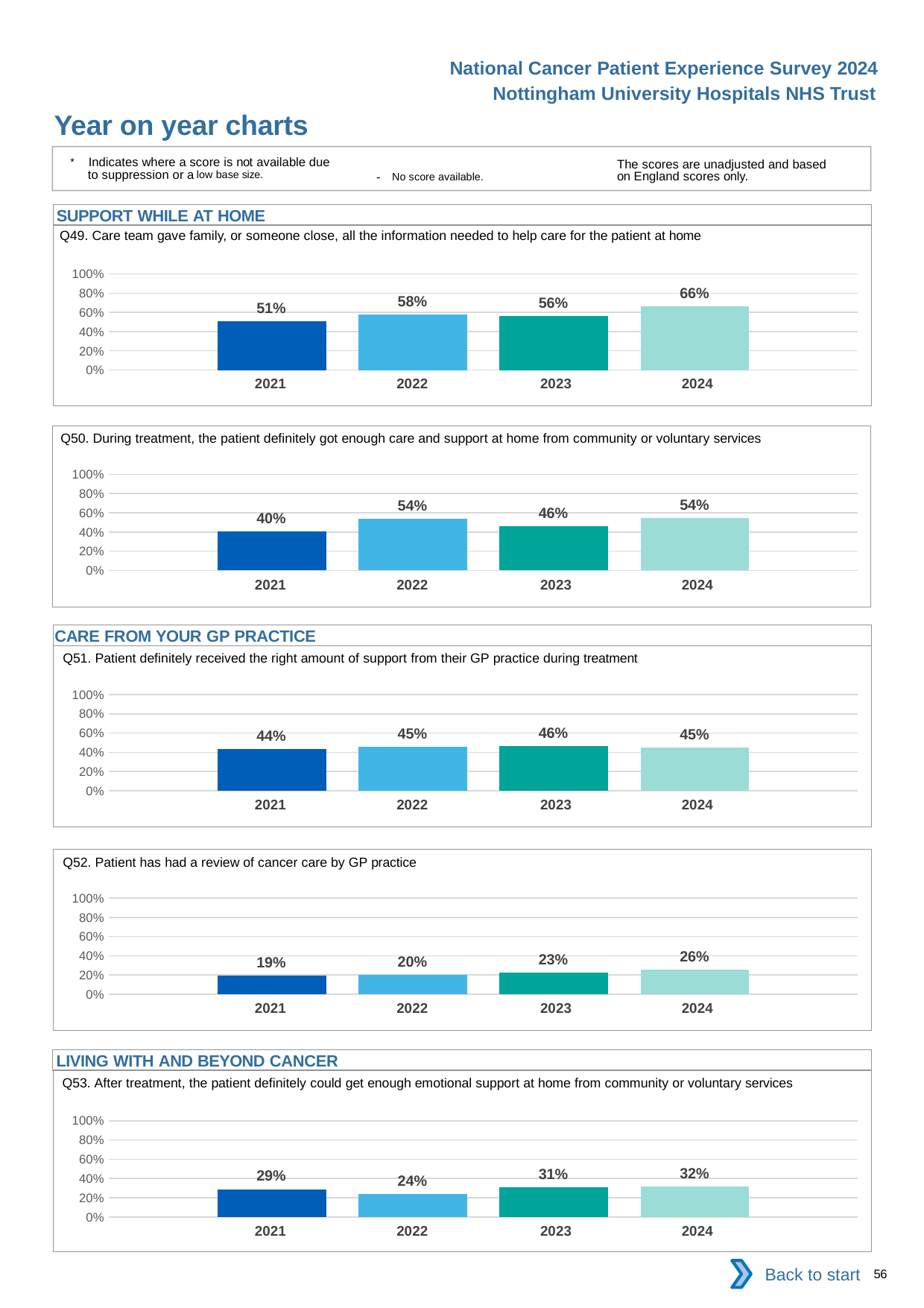

National Cancer Patient Experience Survey 2024
Nottingham University Hospitals NHS Trust
Year on year charts

*  Indicates where a score is not available due to suppression or a low base size.
The scores are unadjusted and based on England scores only.
- No score available.
SUPPORT WHILE AT HOME
Q49. Care team gave family, or someone close, all the information needed to help care for the patient at home

### Chart

| Category | 2021 | 2022 | 2023 | 2024 |
|---|---|---|---|---|
| Category 1 | 0.5096953 | 0.5811209 | 0.5646438 | 0.664 |
| 2021 | 2022 | 2023 | 2024 |
| --- | --- | --- | --- |
Q50. During treatment, the patient definitely got enough care and support at home from community or voluntary services

### Chart

| Category | 2021 | 2022 | 2023 | 2024 |
|---|---|---|---|---|
| Category 1 | 0.4033149 | 0.5352941 | 0.460396 | 0.5423729 |
| 2021 | 2022 | 2023 | 2024 |
| --- | --- | --- | --- |
CARE FROM YOUR GP PRACTICE
Q51. Patient definitely received the right amount of support from their GP practice during treatment

### Chart

| Category | 2021 | 2022 | 2023 | 2024 |
|---|---|---|---|---|
| Category 1 | 0.4350877 | 0.4535714 | 0.4638158 | 0.4506579 |
| 2021 | 2022 | 2023 | 2024 |
| --- | --- | --- | --- |
Q52. Patient has had a review of cancer care by GP practice

### Chart

| Category | 2021 | 2022 | 2023 | 2024 |
|---|---|---|---|---|
| Category 1 | 0.1930502 | 0.2046908 | 0.2270916 | 0.258 |
| 2021 | 2022 | 2023 | 2024 |
| --- | --- | --- | --- |
LIVING WITH AND BEYOND CANCER
Q53. After treatment, the patient definitely could get enough emotional support at home from community or voluntary services

### Chart

| Category | 2021 | 2022 | 2023 | 2024 |
|---|---|---|---|---|
| Category 1 | 0.288 | 0.2407407 | 0.3083333 | 0.3162393 |
| 2021 | 2022 | 2023 | 2024 |
| --- | --- | --- | --- |
Back to start

56